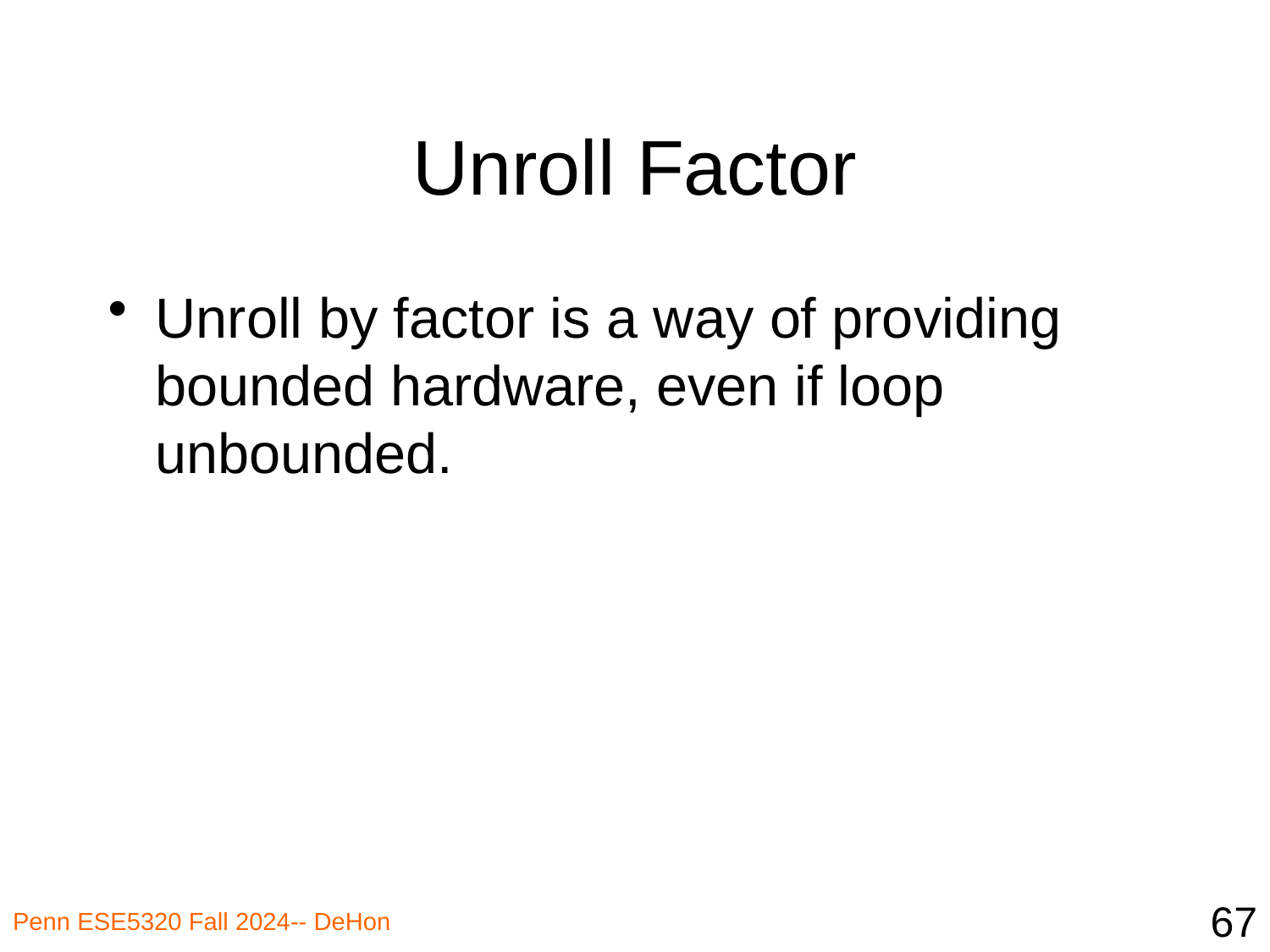

# Unroll Factor
Unroll by factor is a way of providing bounded hardware, even if loop unbounded.
67
Penn ESE5320 Fall 2024-- DeHon